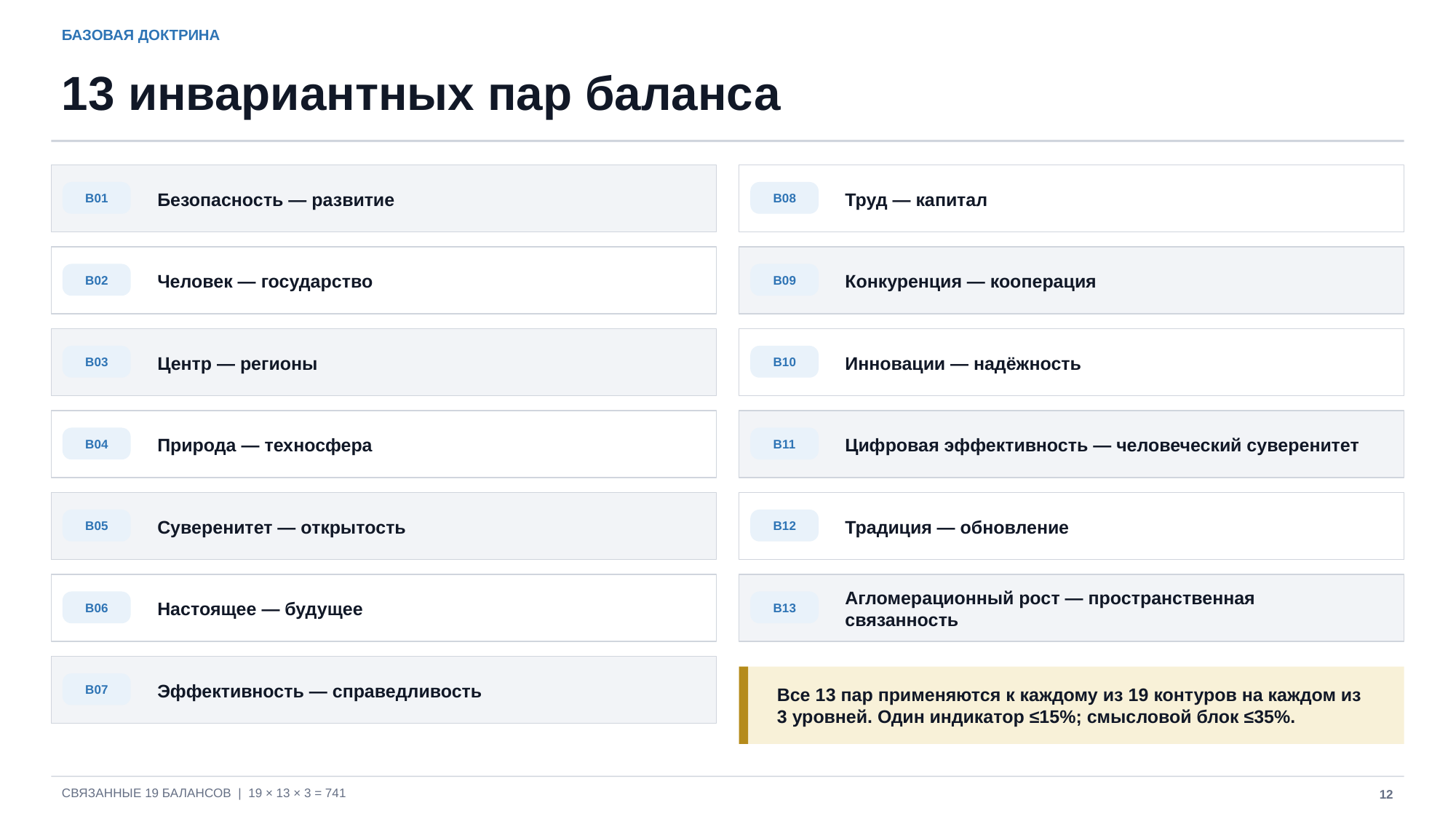

БАЗОВАЯ ДОКТРИНА
13 инвариантных пар баланса

Безопасность — развитие
Труд — капитал

B01
B08

Человек — государство
Конкуренция — кооперация

B02
B09

Центр — регионы
Инновации — надёжность

B03
B10

Природа — техносфера
Цифровая эффективность — человеческий суверенитет

B04
B11

Суверенитет — открытость
Традиция — обновление

B05
B12

Настоящее — будущее
Агломерационный рост — пространственная связанность

B06
B13

Эффективность — справедливость

Все 13 пар применяются к каждому из 19 контуров на каждом из 3 уровней. Один индикатор ≤15%; смысловой блок ≤35%.
B07

СВЯЗАННЫЕ 19 БАЛАНСОВ  |  19 × 13 × 3 = 741
12